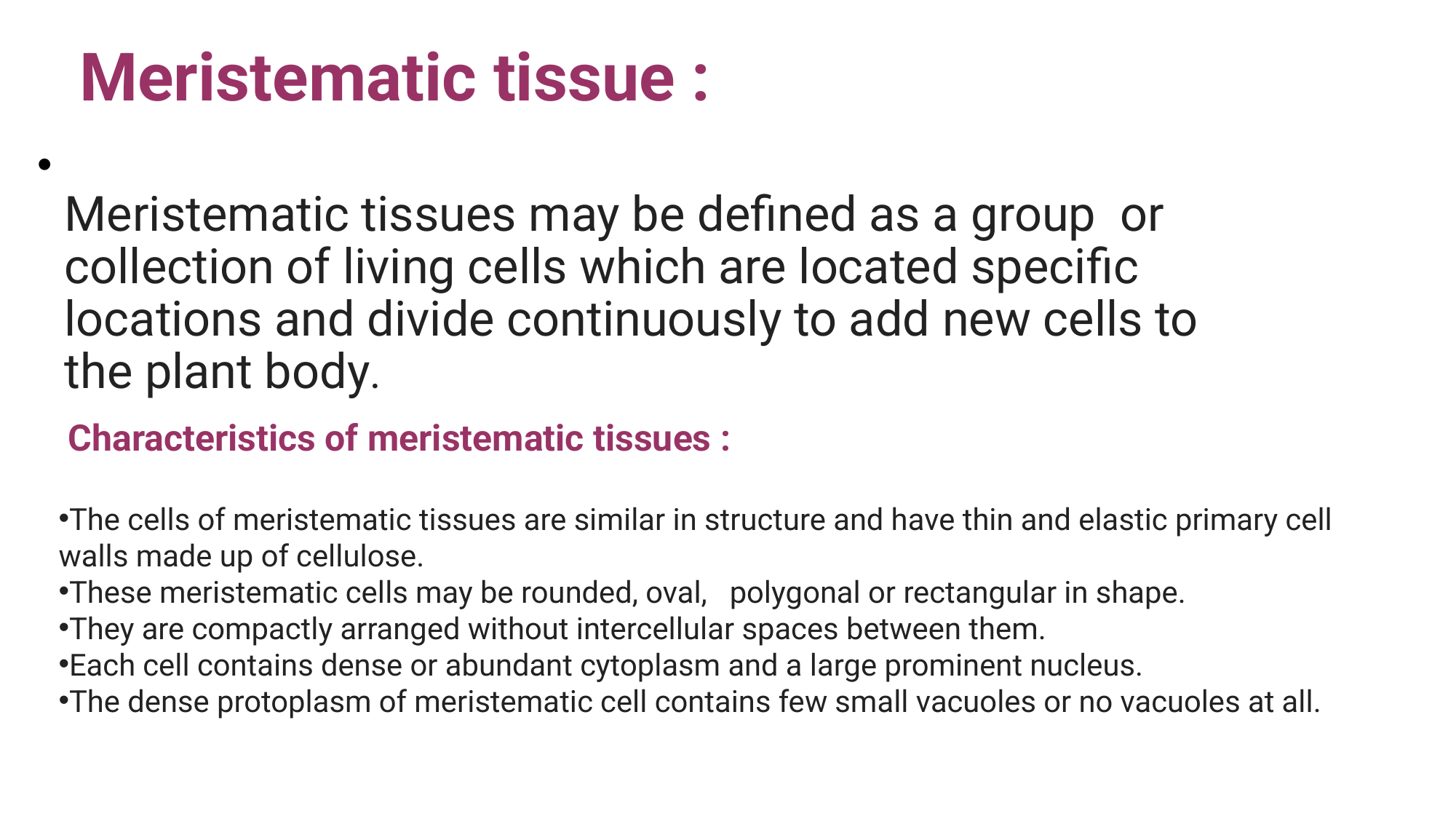

# Meristematic tissue :
Meristematic tissues may be defined as a group  or collection of living cells which are located specific locations and divide continuously to add new cells to the plant body.
Characteristics of meristematic tissues :
The cells of meristematic tissues are similar in structure and have thin and elastic primary cell walls made up of cellulose.
These meristematic cells may be rounded, oval,   polygonal or rectangular in shape.
They are compactly arranged without intercellular spaces between them.
Each cell contains dense or abundant cytoplasm and a large prominent nucleus.
The dense protoplasm of meristematic cell contains few small vacuoles or no vacuoles at all.